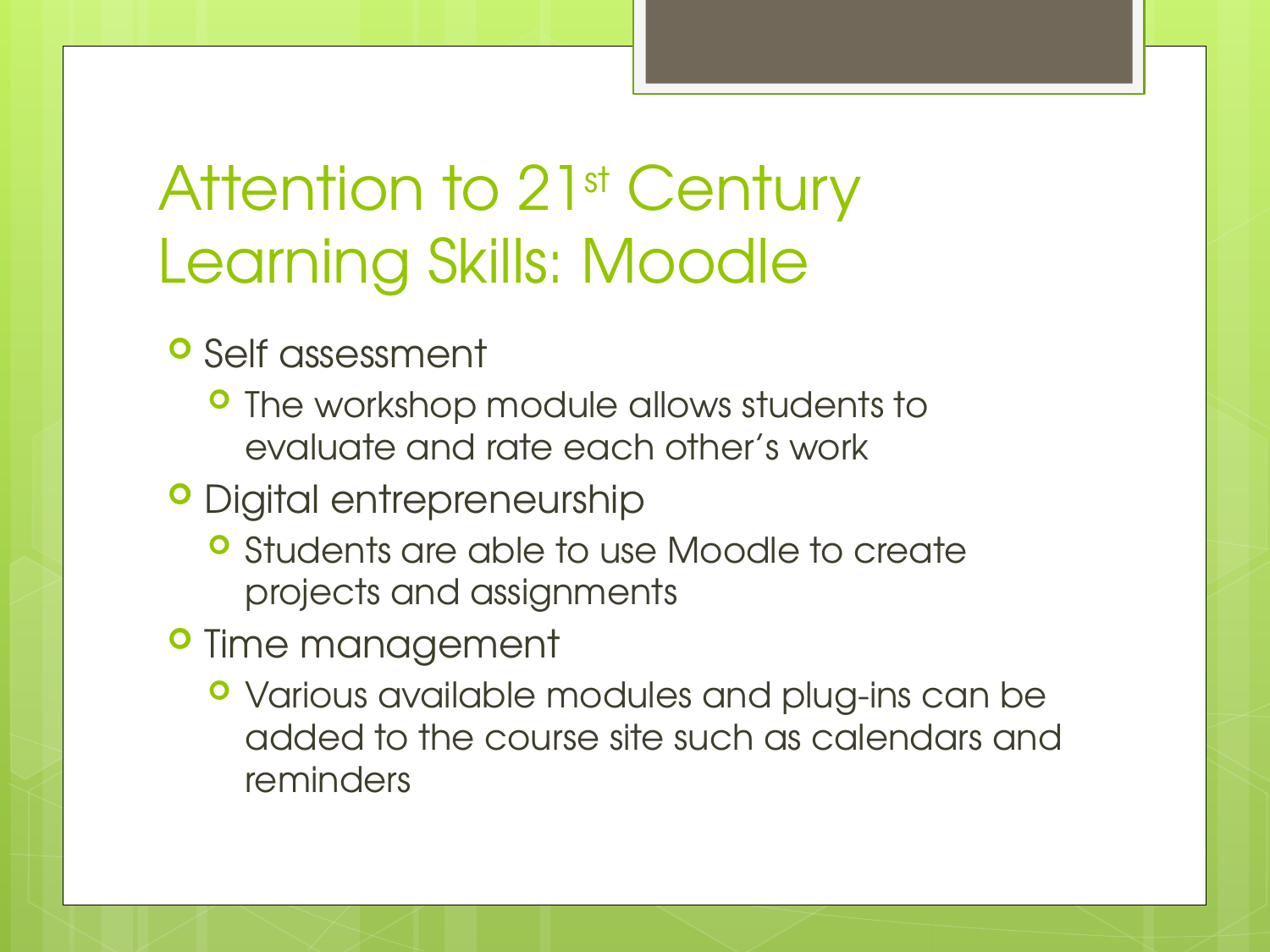

# Attention to 21st Century Learning Skills: Moodle
Self assessment
The workshop module allows students to evaluate and rate each other’s work
Digital entrepreneurship
Students are able to use Moodle to create projects and assignments
Time management
Various available modules and plug-ins can be added to the course site such as calendars and reminders